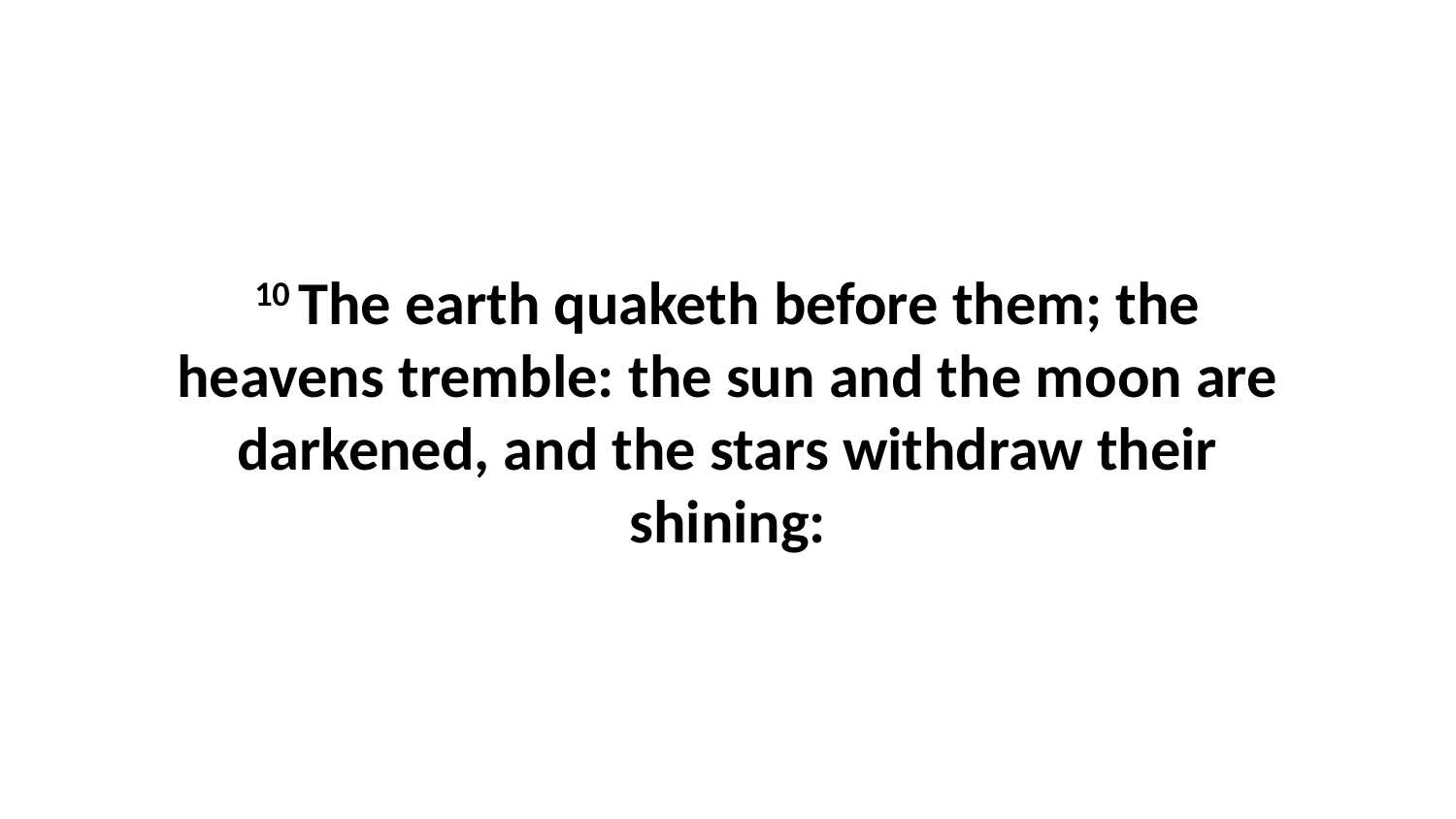

10 The earth quaketh before them; the heavens tremble: the sun and the moon are darkened, and the stars withdraw their shining: